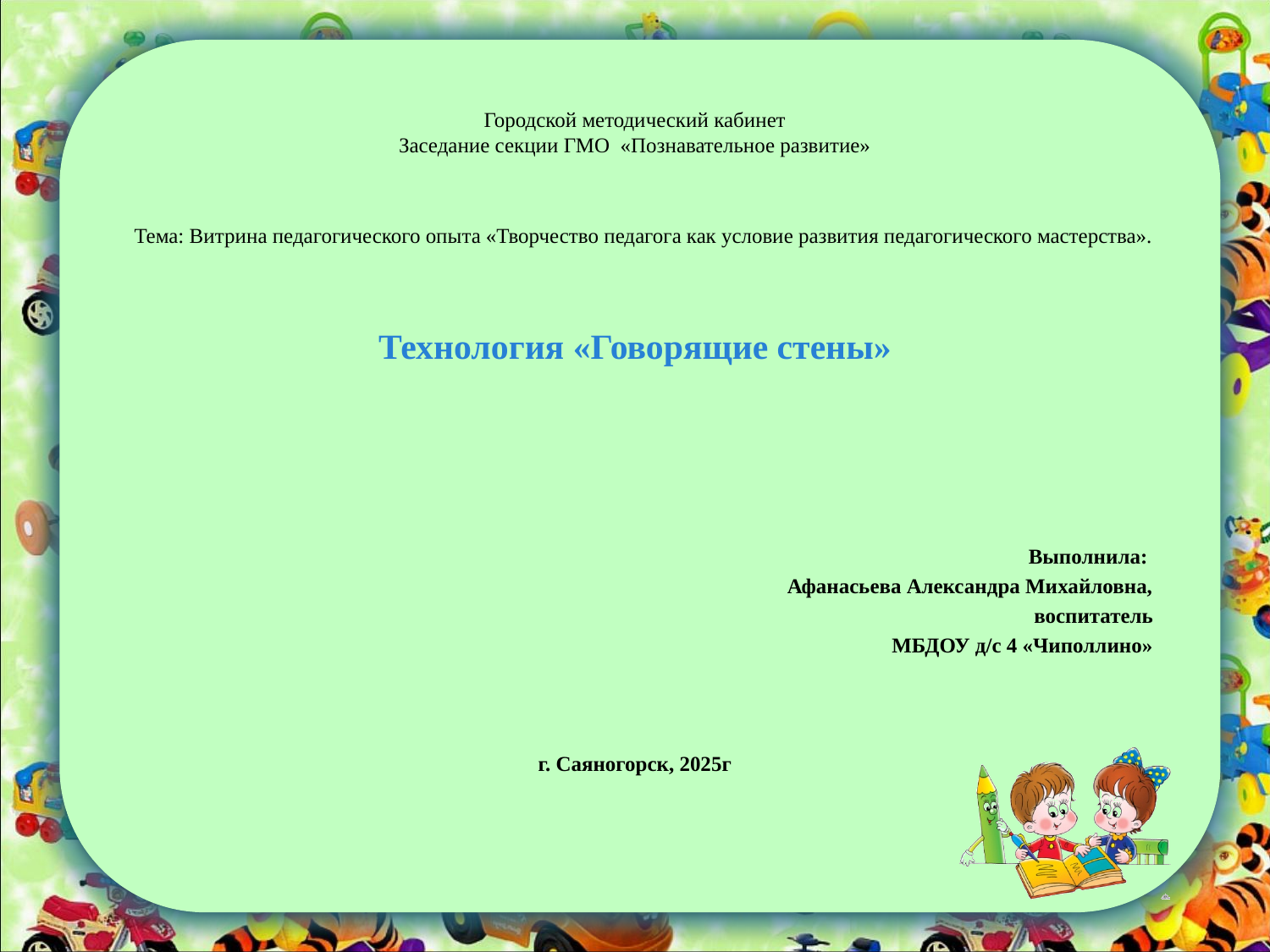

# Городской методический кабинет Заседание секции ГМО  «Познавательное развитие»
Тема: Витрина педагогического опыта «Творчество педагога как условие развития педагогического мастерства».

Технология «Говорящие стены»

Выполнила:
Афанасьева Александра Михайловна,
воспитатель
МБДОУ д/с 4 «Чиполлино»

г. Саяногорск, 2025г